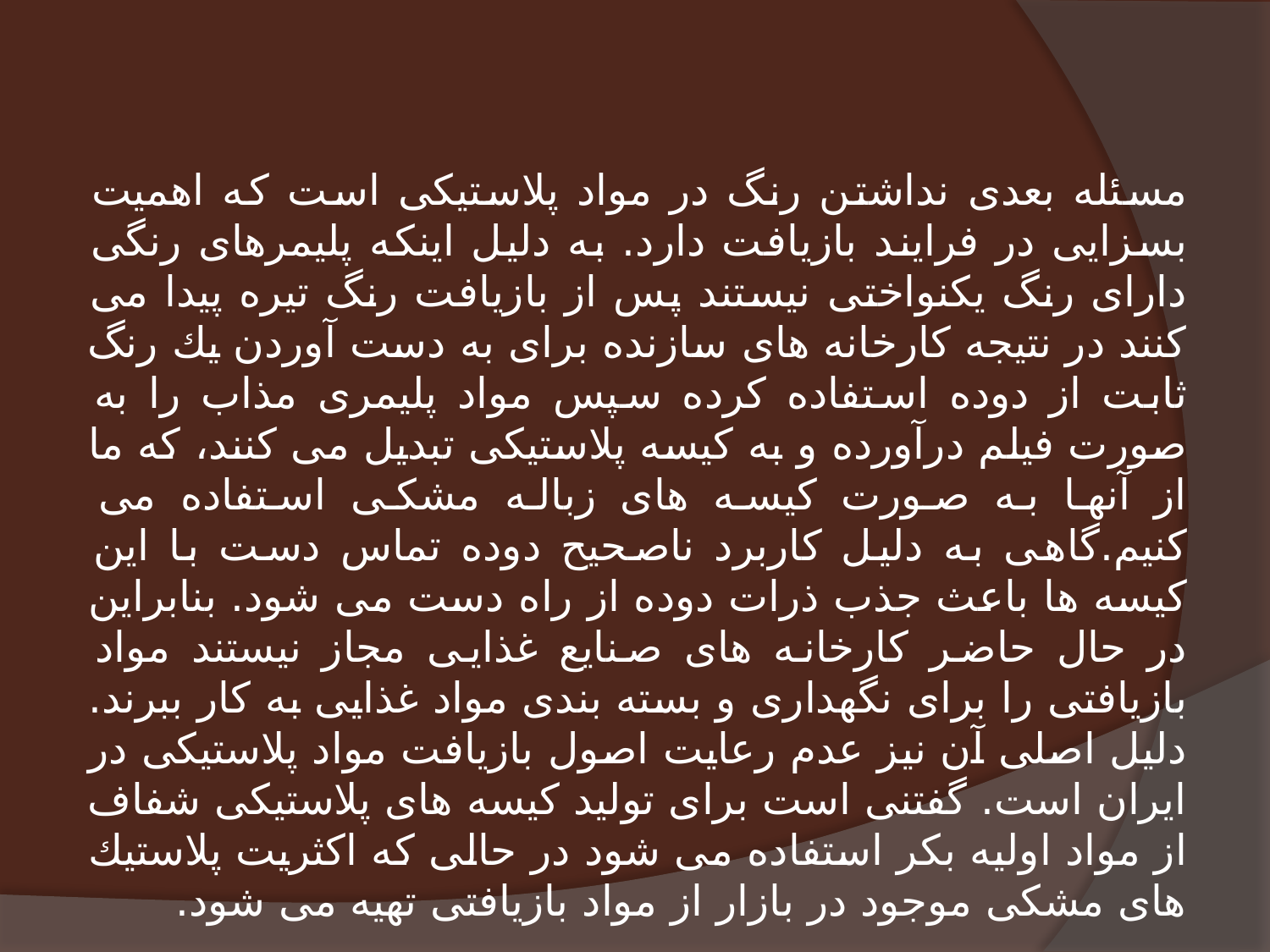

مسئله بعدى نداشتن رنگ در مواد پلاستيكى است كه اهميت بسزايى در فرايند بازيافت دارد. به دليل اينكه پليمرهاى رنگى داراى رنگ يكنواختى نيستند پس از بازيافت رنگ تيره پيدا مى كنند در نتيجه كارخانه هاى سازنده براى به دست آوردن يك رنگ ثابت از دوده استفاده كرده سپس مواد پليمرى مذاب را به صورت فيلم درآورده و به كيسه پلاستيكى تبديل مى كنند، كه ما از آنها به صورت كيسه هاى زباله مشكى استفاده مى كنيم.گاهى به دليل كاربرد ناصحيح دوده تماس دست با اين كيسه ها باعث جذب ذرات دوده از راه دست مى شود. بنابراين در حال حاضر كارخانه هاى صنايع غذايى مجاز نيستند مواد بازيافتى را براى نگهدارى و بسته بندى مواد غذايى به كار ببرند. دليل اصلى آن نيز عدم رعايت اصول بازيافت مواد پلاستيكى در ايران است. گفتنى است براى توليد كيسه هاى پلاستيكى شفاف از مواد اوليه بكر استفاده مى شود در حالى كه اكثريت پلاستيك هاى مشكى موجود در بازار از مواد بازيافتى تهيه مى شود.